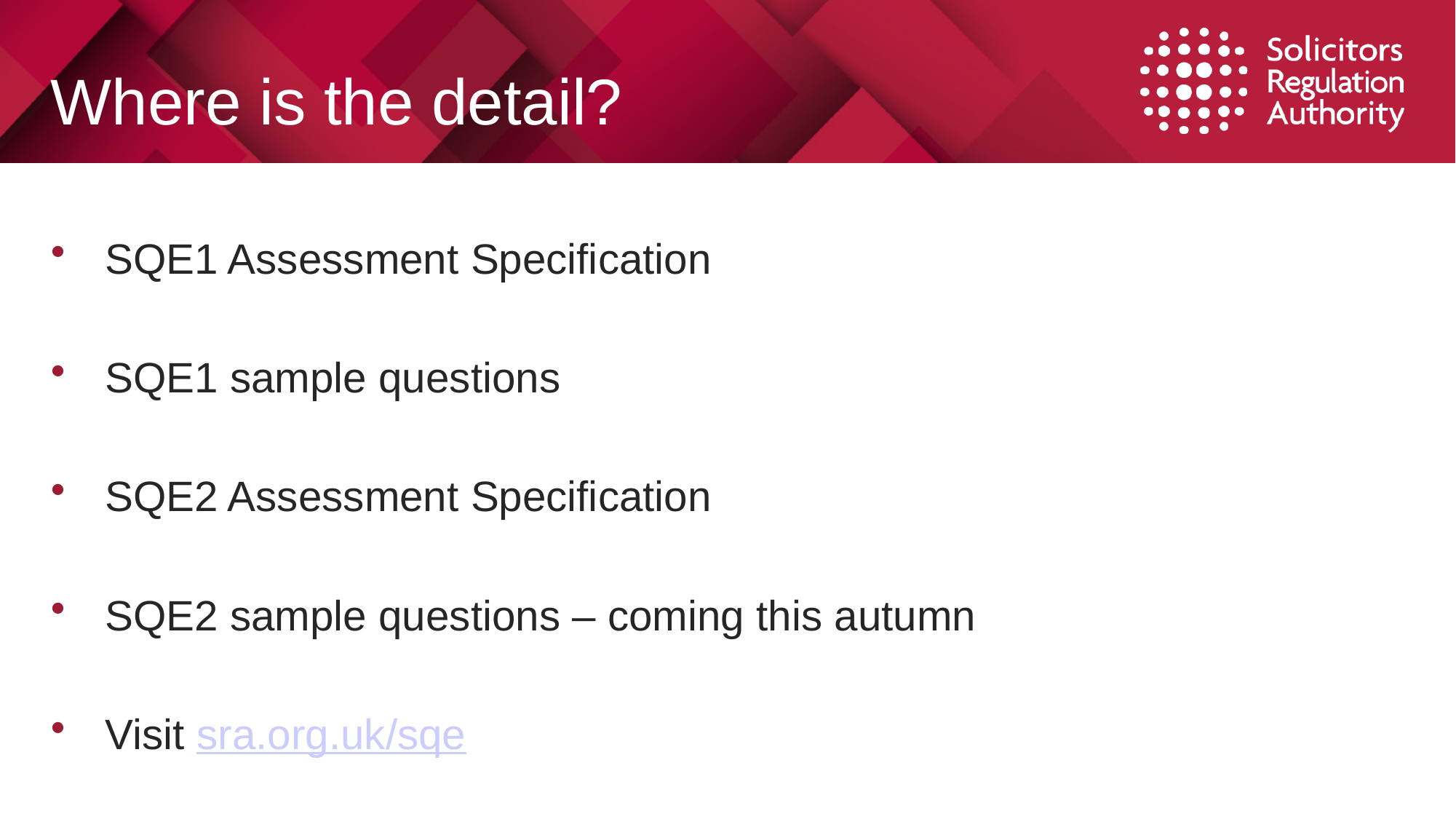

# Where is the detail?
SQE1 Assessment Specification

SQE1 sample questions

SQE2 Assessment Specification

SQE2 sample questions – coming this autumn

Visit sra.org.uk/sqe